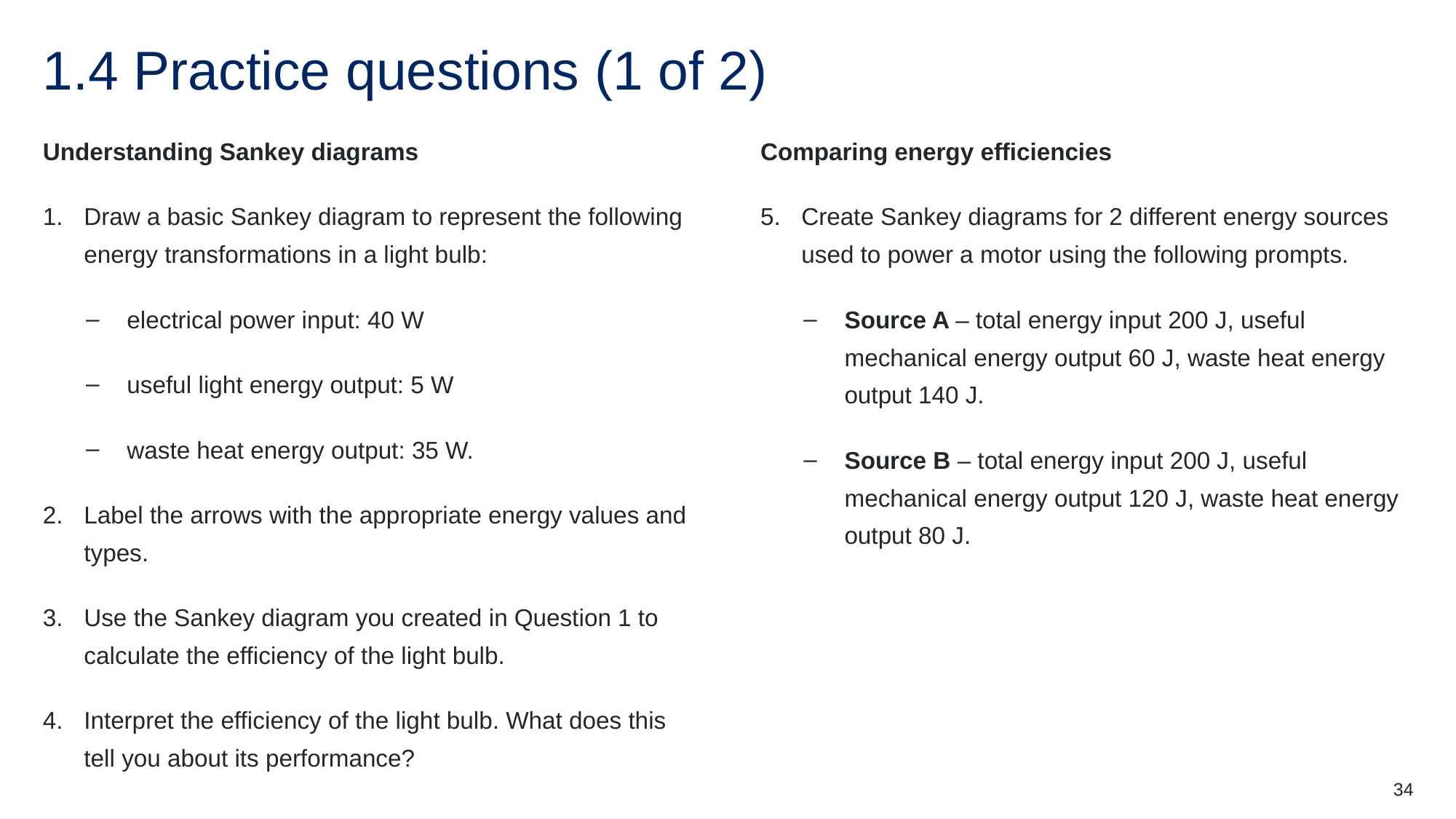

# 1.4 Practice questions (1 of 2)
Understanding Sankey diagrams
Draw a basic Sankey diagram to represent the following energy transformations in a light bulb:
electrical power input: 40 W
useful light energy output: 5 W
waste heat energy output: 35 W.
Label the arrows with the appropriate energy values and types.
Use the Sankey diagram you created in Question 1 to calculate the efficiency of the light bulb.
Interpret the efficiency of the light bulb. What does this tell you about its performance?
Comparing energy efficiencies
Create Sankey diagrams for 2 different energy sources used to power a motor using the following prompts.
Source A – total energy input 200 J, useful mechanical energy output 60 J, waste heat energy output 140 J.
Source B – total energy input 200 J, useful mechanical energy output 120 J, waste heat energy output 80 J.
34